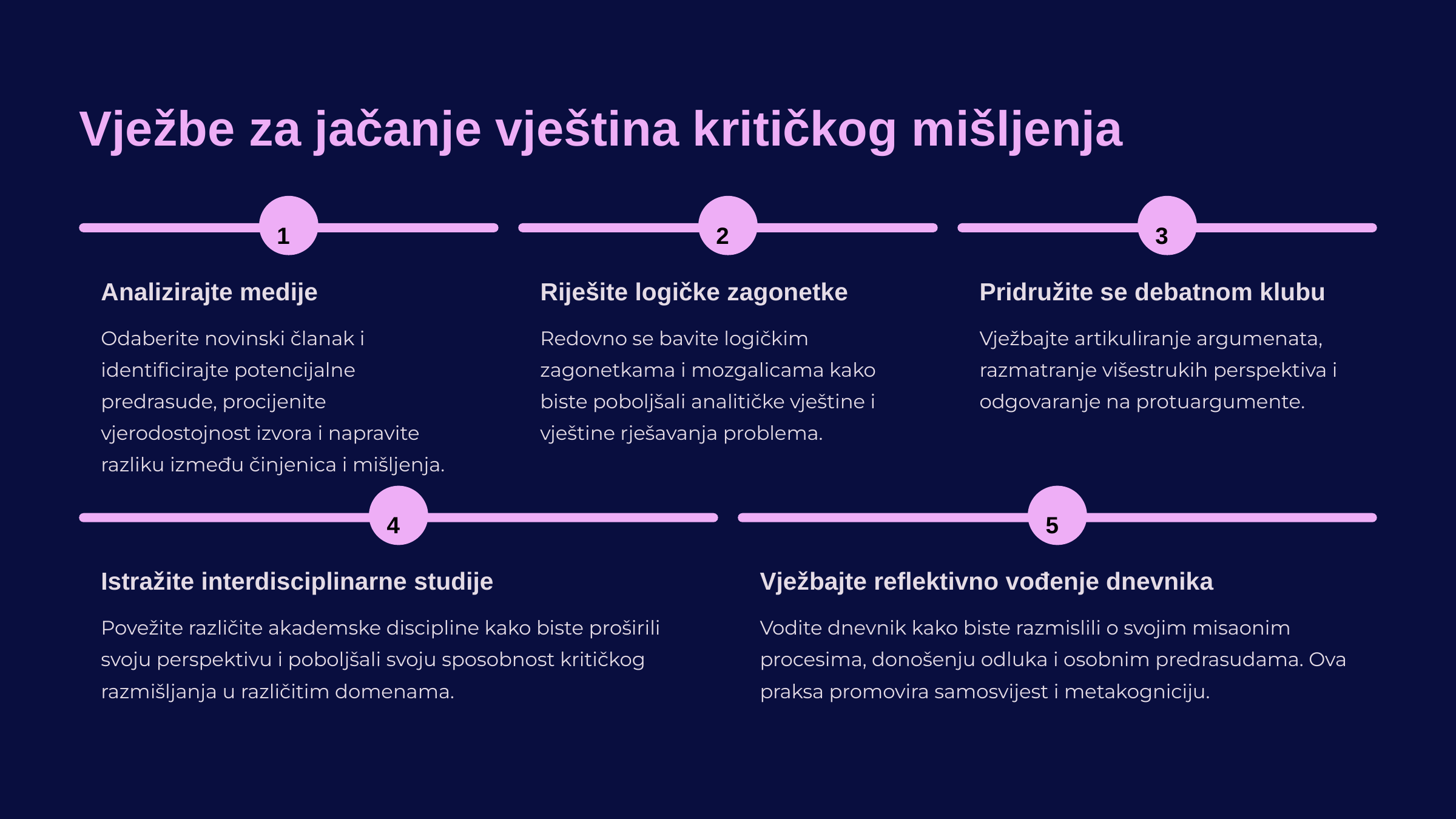

Vježbe za jačanje vještina kritičkog mišljenja

1
2
3

Analizirajte medije
Riješite logičke zagonetke
Pridružite se debatnom klubu
Odaberite novinski članak i identificirajte potencijalne predrasude, procijenite vjerodostojnost izvora i napravite razliku između činjenica i mišljenja.
Redovno se bavite logičkim zagonetkama i mozgalicama kako biste poboljšali analitičke vještine i vještine rješavanja problema.
Vježbajte artikuliranje argumenata, razmatranje višestrukih perspektiva i odgovaranje na protuargumente.

4
5

Istražite interdisciplinarne studije
Vježbajte reflektivno vođenje dnevnika
Povežite različite akademske discipline kako biste proširili svoju perspektivu i poboljšali svoju sposobnost kritičkog razmišljanja u različitim domenama.
Vodite dnevnik kako biste razmislili o svojim misaonim procesima, donošenju odluka i osobnim predrasudama. Ova praksa promovira samosvijest i metakogniciju.